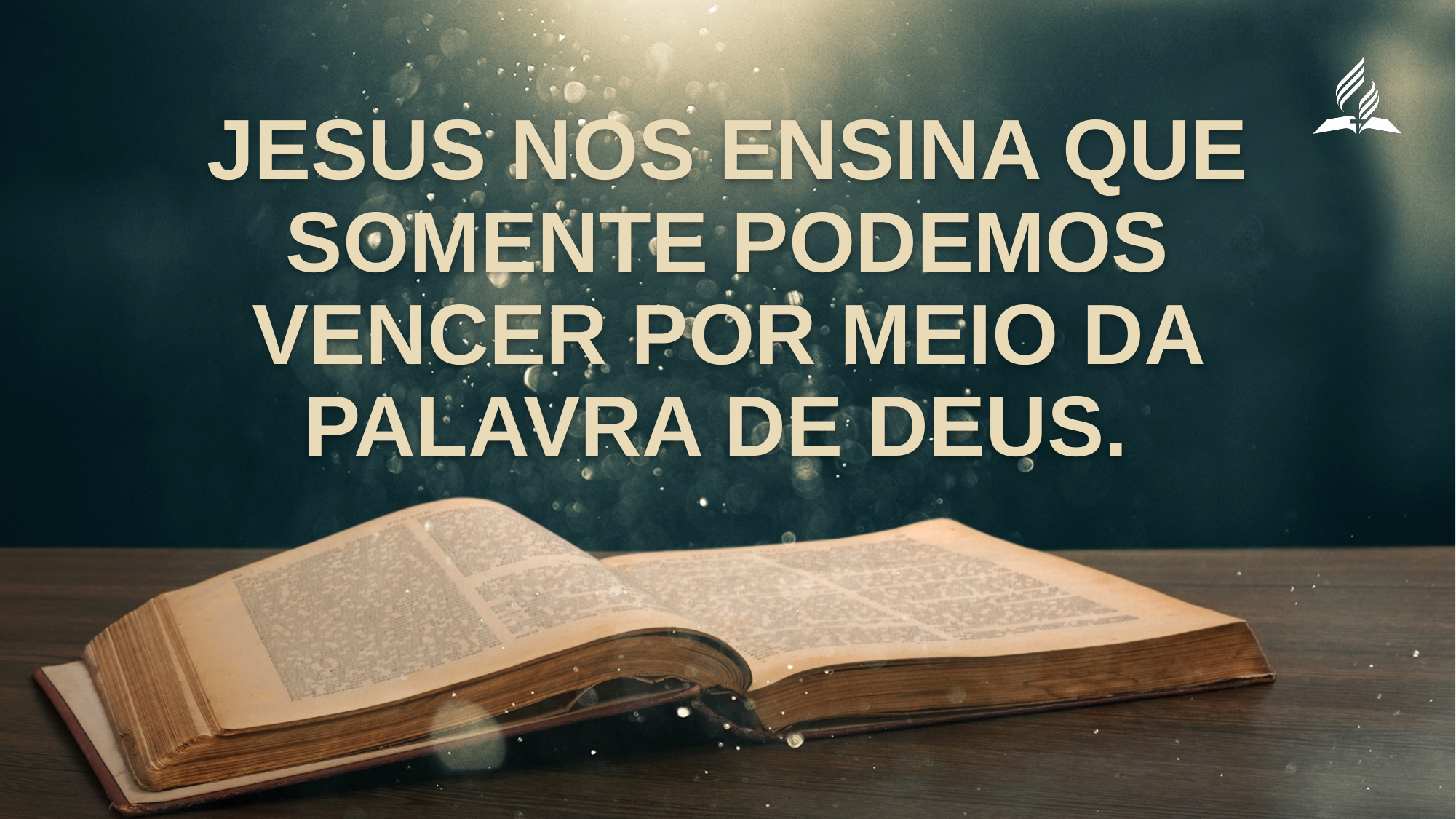

Jesus nos ensina que somente podemos vencer por meio da Palavra de Deus.